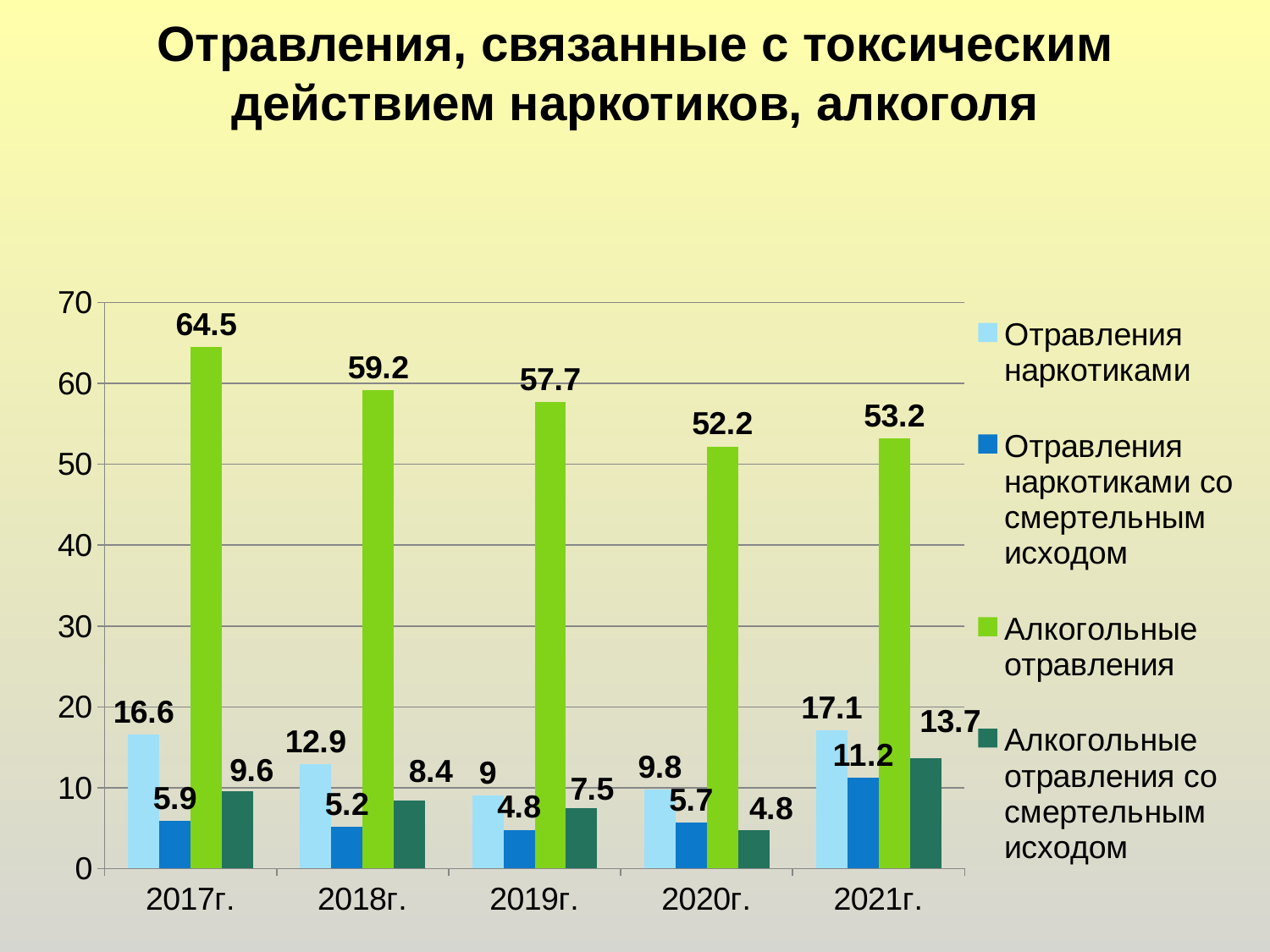

Отравления, связанные с токсическим действием наркотиков, алкоголя

[unsupported chart]

### Chart

| Category | Отравления наркотиками | Отравления наркотиками со смертельным исходом | Алкогольные отравления | Алкогольные отравления со смертельным исходом |
|---|---|---|---|---|
| 2017г. | 16.6 | 5.9 | 64.5 | 9.6 |
| 2018г. | 12.9 | 5.2 | 59.2 | 8.4 |
| 2019г. | 9.0 | 4.8 | 57.7 | 7.5 |
| 2020г. | 9.8 | 5.7 | 52.2 | 4.8 |
| 2021г. | 17.1 | 11.2 | 53.2 | 13.7 |